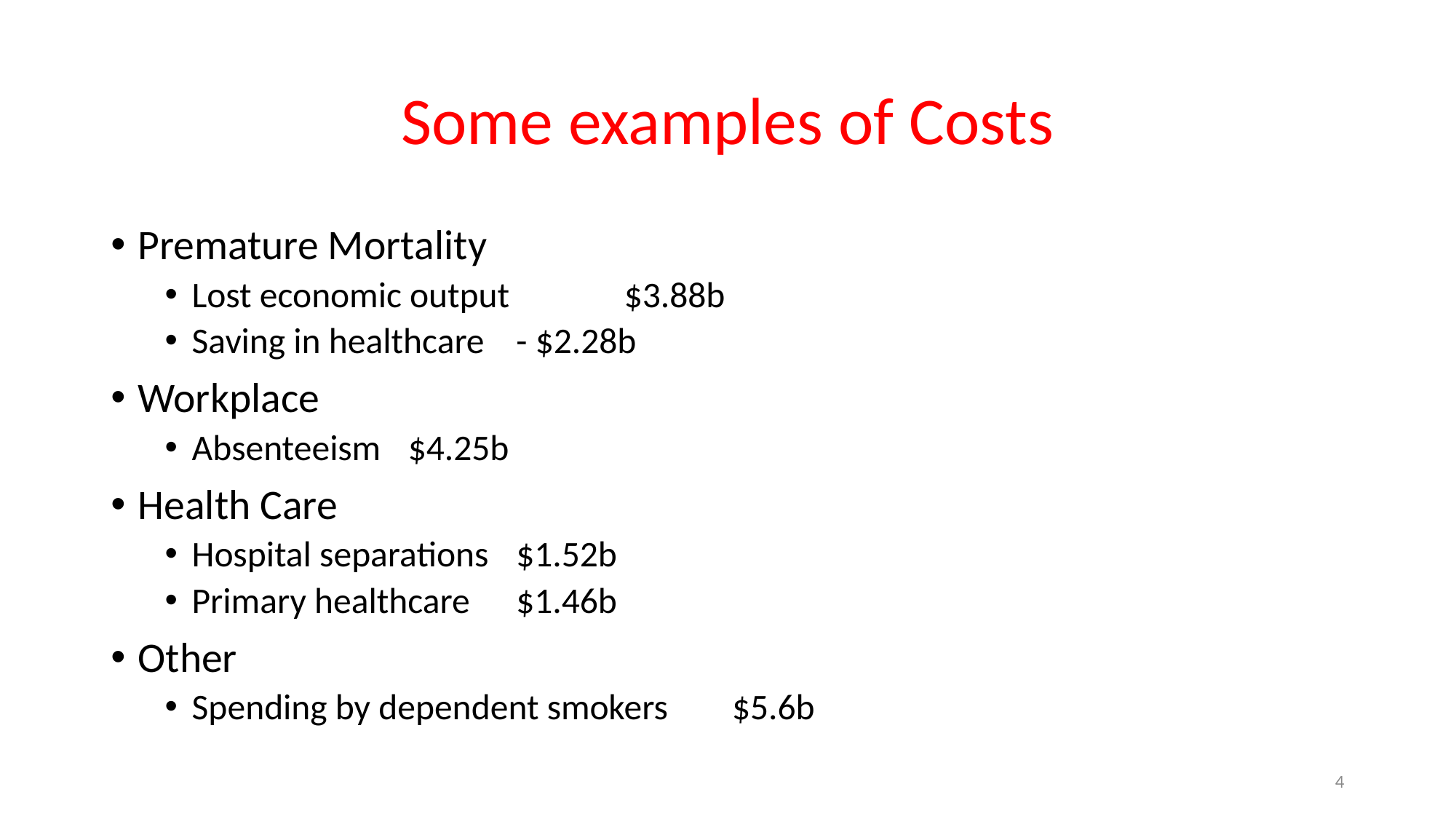

# Some examples of Costs
Premature Mortality
Lost economic output 			$3.88b
Saving in healthcare   			- $2.28b
Workplace
Absenteeism 				$4.25b
Health Care
Hospital separations			$1.52b
Primary healthcare			$1.46b
Other
Spending by dependent smokers	$5.6b
4